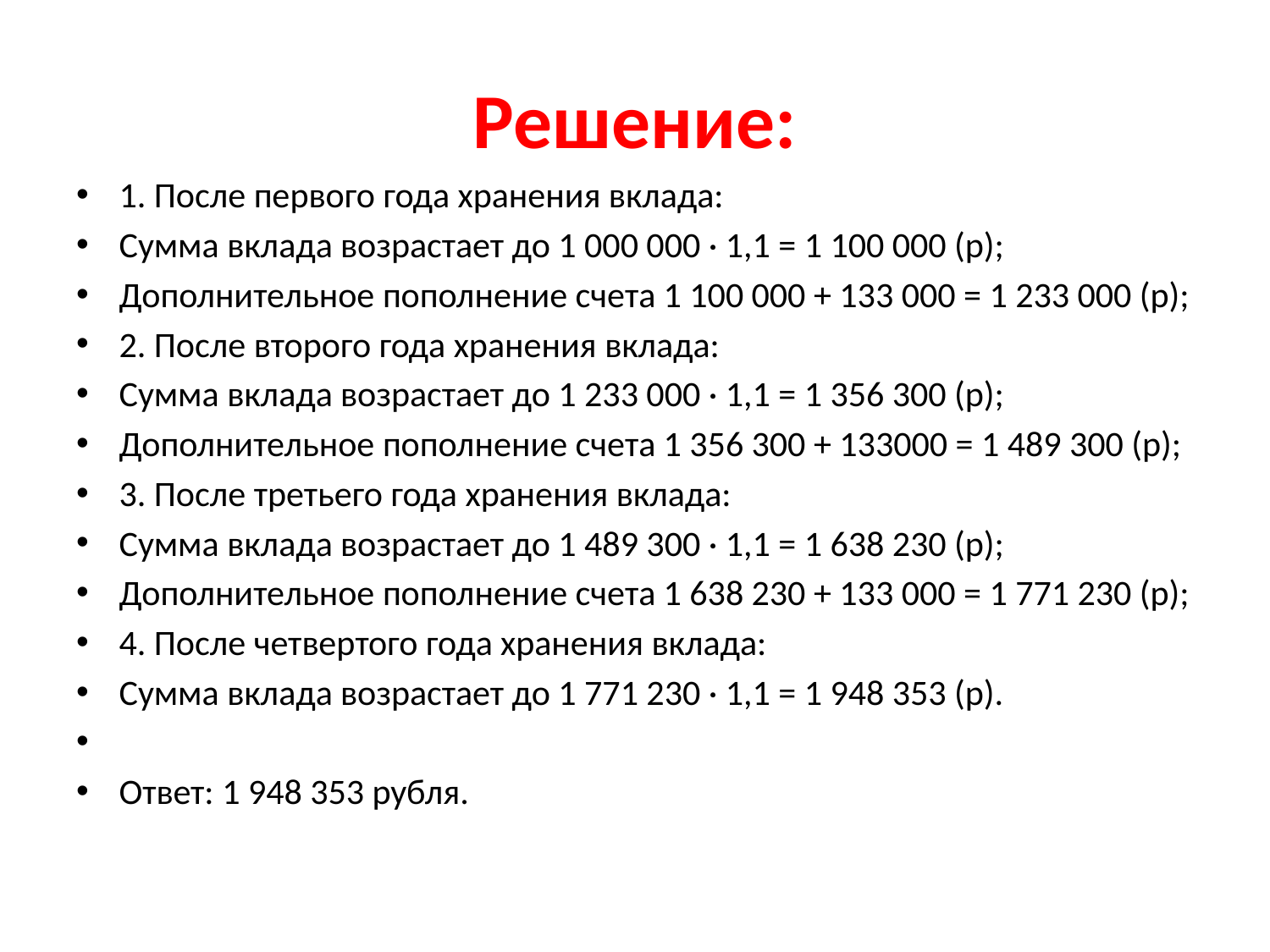

# Решение:
1. После первого года хранения вклада:
Сумма вклада возрастает до 1 000 000 · 1,1 = 1 100 000 (р);
Дополнительное пополнение счета 1 100 000 + 133 000 = 1 233 000 (р);
2. После второго года хранения вклада:
Сумма вклада возрастает до 1 233 000 · 1,1 = 1 356 300 (р);
Дополнительное пополнение счета 1 356 300 + 133000 = 1 489 300 (р);
3. После третьего года хранения вклада:
Сумма вклада возрастает до 1 489 300 · 1,1 = 1 638 230 (р);
Дополнительное пополнение счета 1 638 230 + 133 000 = 1 771 230 (р);
4. После четвертого года хранения вклада:
Сумма вклада возрастает до 1 771 230 · 1,1 = 1 948 353 (р).

Ответ: 1 948 353 рубля.